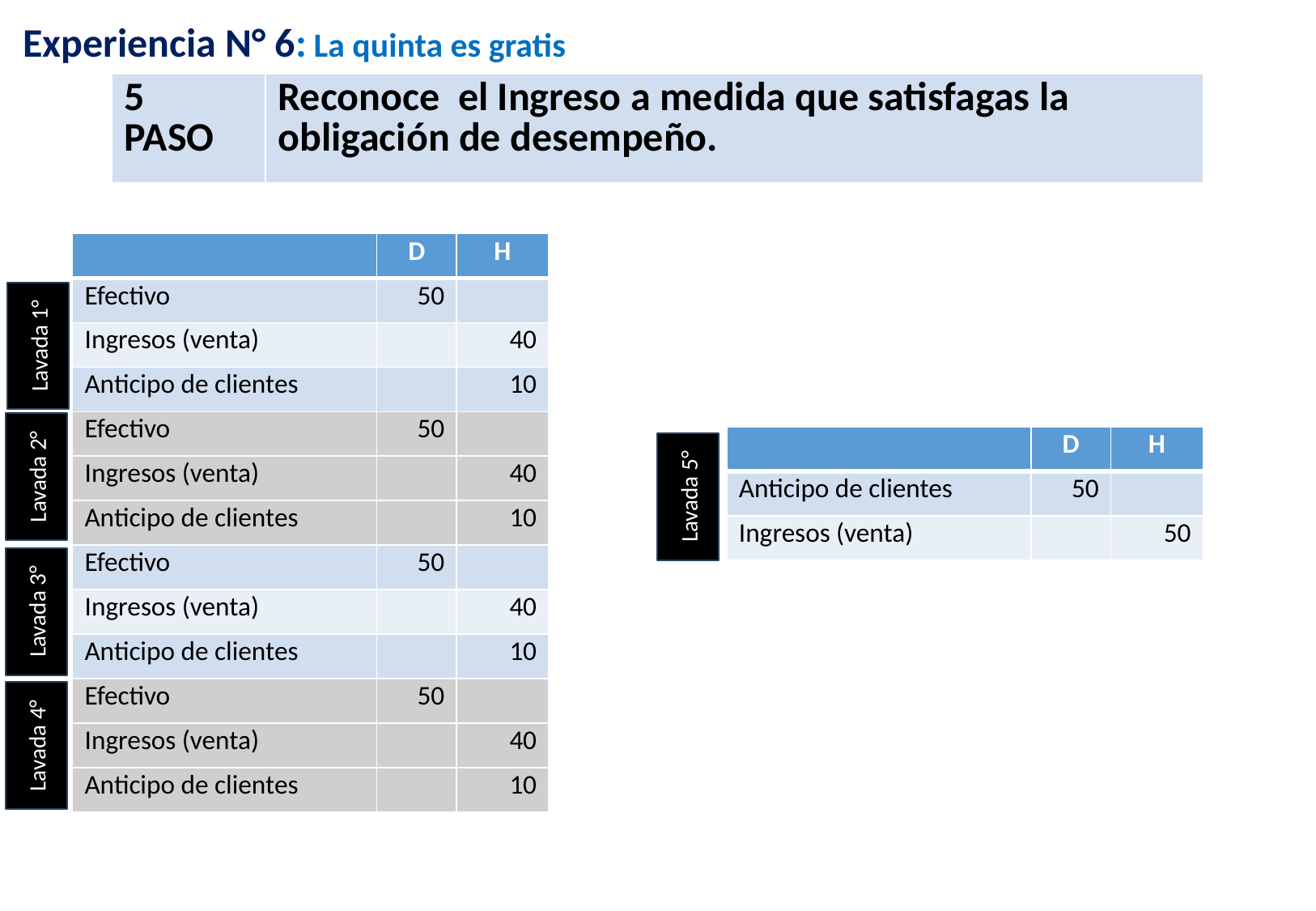

Experiencia N° 6: La quinta es gratis
| 5 PASO | Reconoce el Ingreso a medida que satisfagas la obligación de desempeño. |
| --- | --- |
|  | D | H |
| --- | --- | --- |
| Efectivo | 50 |  |
| Ingresos (venta) |  | 40 |
| Anticipo de clientes |  | 10 |
| Efectivo | 50 |  |
| Ingresos (venta) |  | 40 |
| Anticipo de clientes |  | 10 |
| Efectivo | 50 |  |
| Ingresos (venta) |  | 40 |
| Anticipo de clientes |  | 10 |
| Efectivo | 50 |  |
| Ingresos (venta) |  | 40 |
| Anticipo de clientes |  | 10 |
Lavada 1°
|  | D | H |
| --- | --- | --- |
| Anticipo de clientes | 50 |  |
| Ingresos (venta) |  | 50 |
Lavada 2°
Lavada 5°
Lavada 3°
Lavada 4°